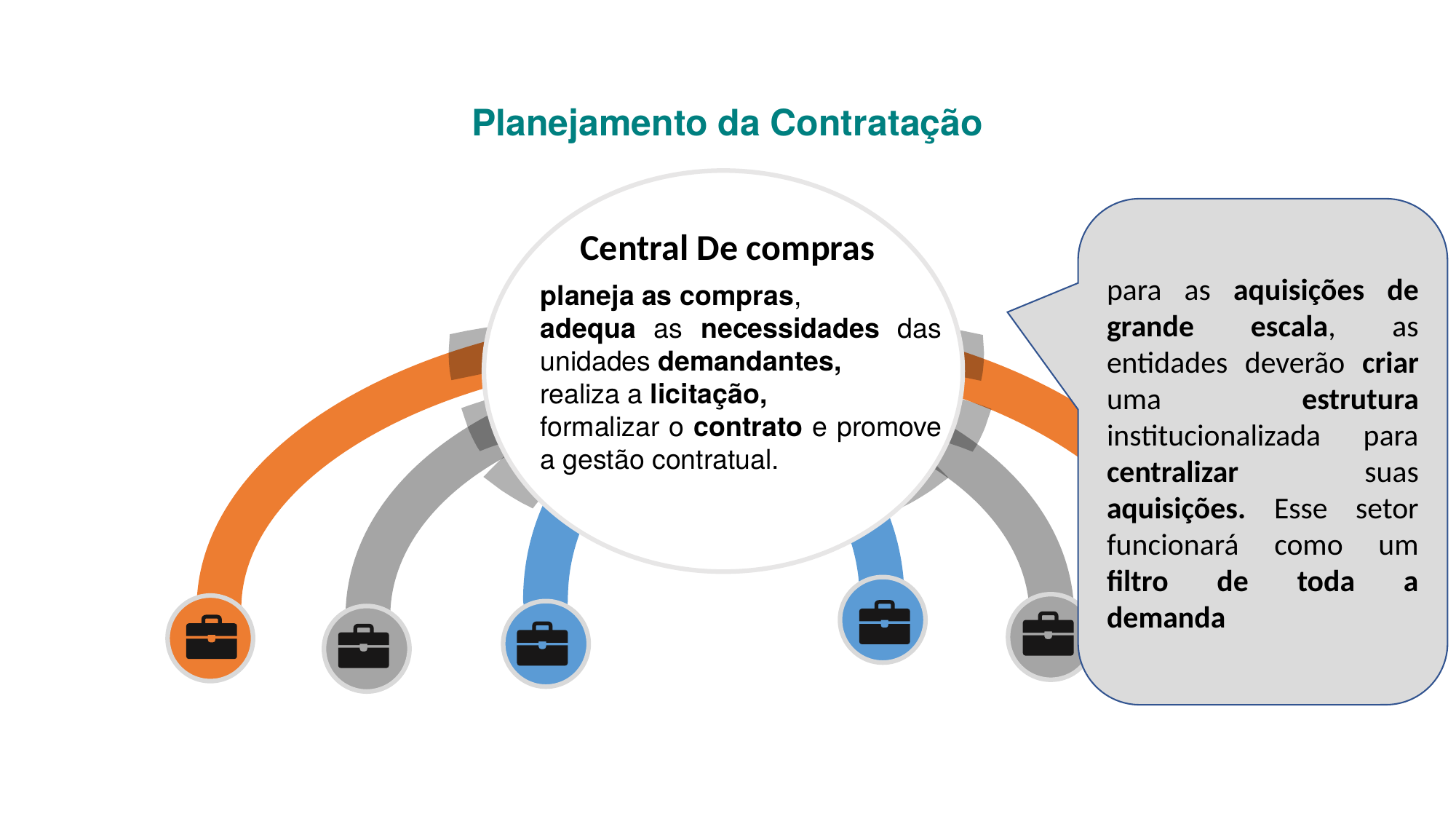

# Planejamento da Contratação

para as aquisições de grande escala, as entidades deverão criar uma estrutura institucionalizada para centralizar suas aquisições. Esse setor funcionará como um filtro de toda a demanda
Central De compras
planeja as compras,
adequa as necessidades das unidades demandantes,
realiza a licitação,
formalizar o contrato e promove a gestão contratual.